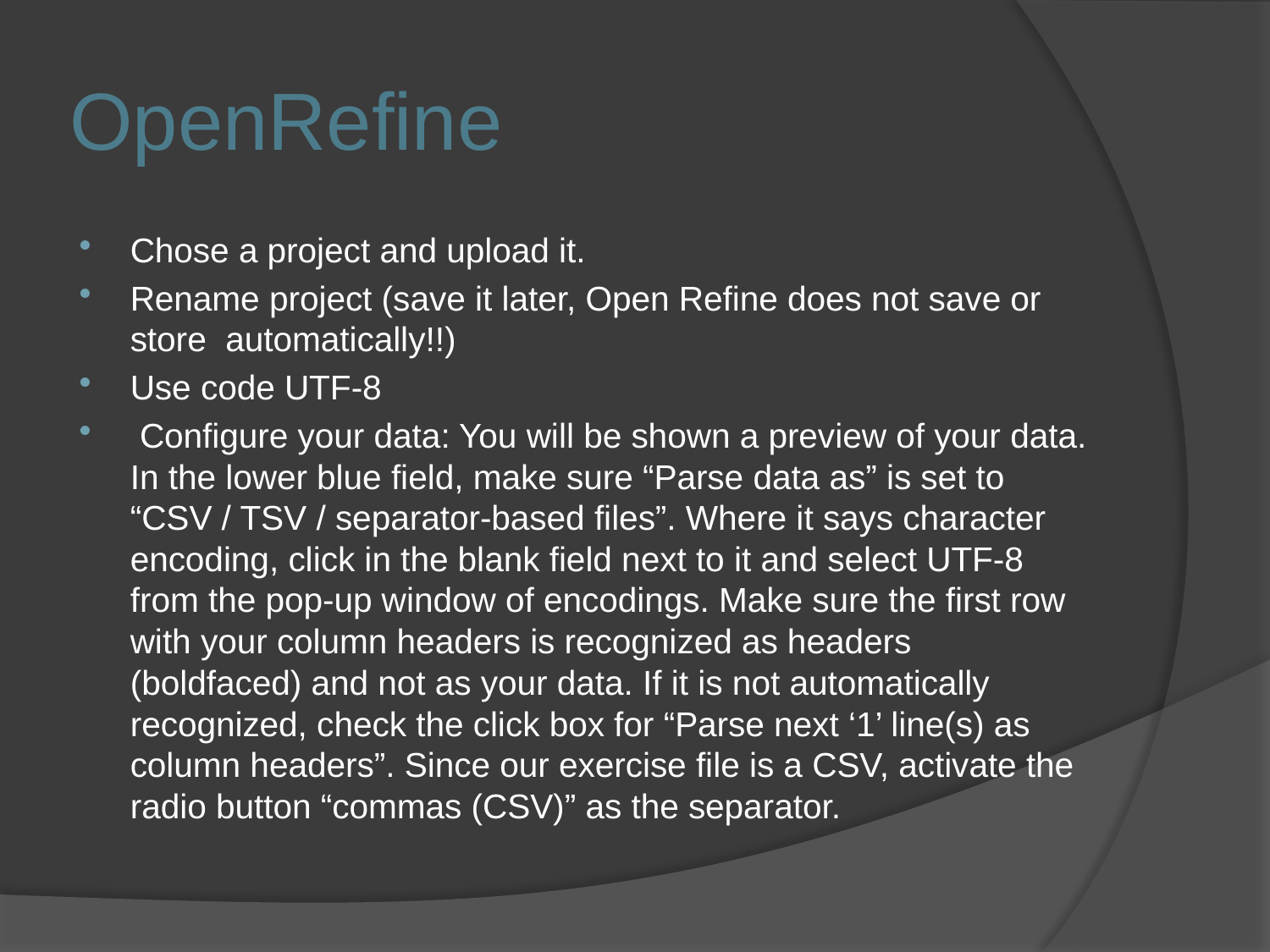

# OpenRefine
Chose a project and upload it.
Rename project (save it later, Open Refine does not save or store  automatically!!)
Use code UTF-8
 Configure your data: You will be shown a preview of your data. In the lower blue field, make sure “Parse data as” is set to “CSV / TSV / separator-based files”. Where it says character encoding, click in the blank field next to it and select UTF-8 from the pop-up window of encodings. Make sure the first row with your column headers is recognized as headers (boldfaced) and not as your data. If it is not automatically recognized, check the click box for “Parse next ‘1’ line(s) as column headers”. Since our exercise file is a CSV, activate the radio button “commas (CSV)” as the separator.